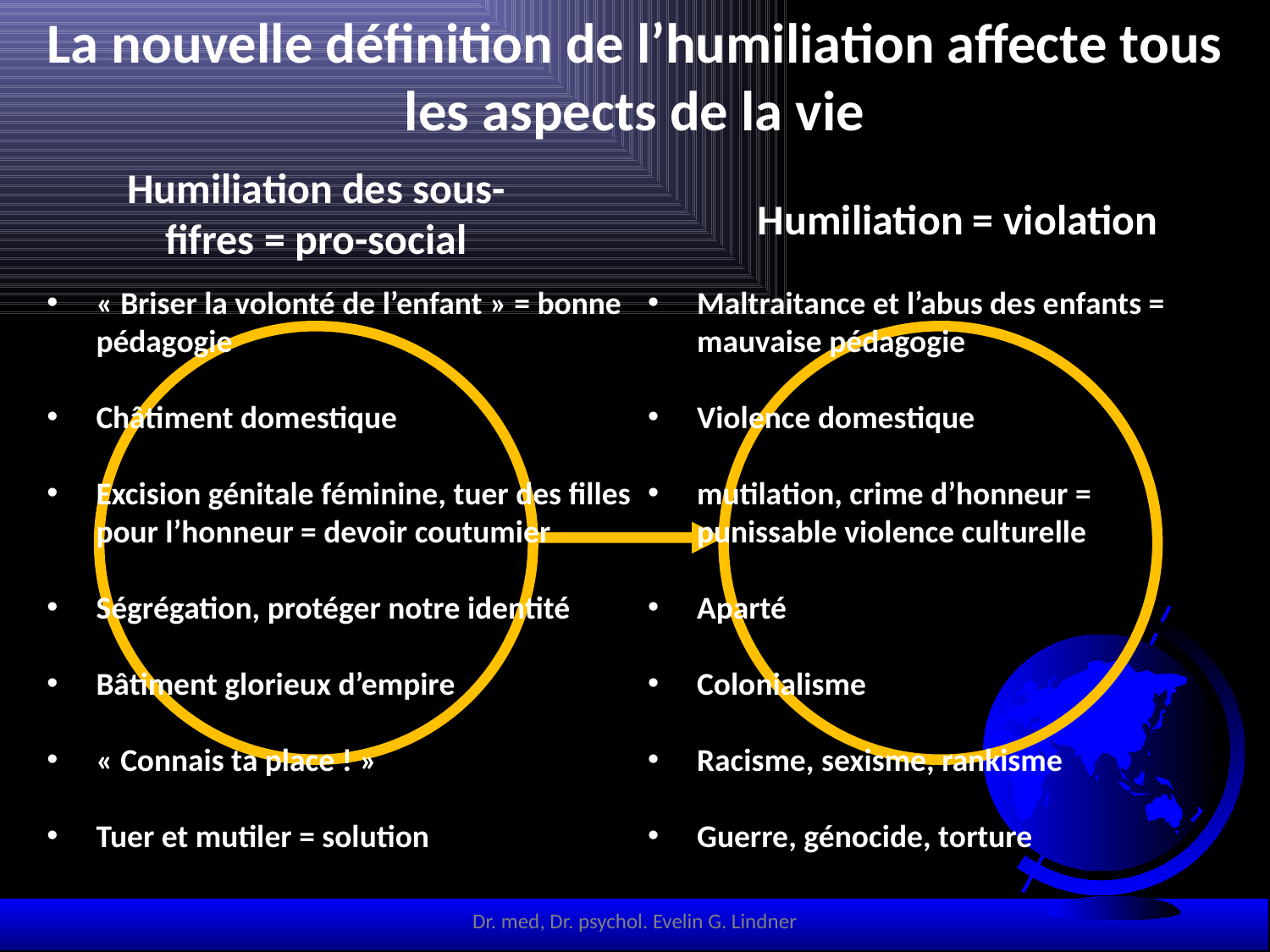

La nouvelle définition de l’humiliation affecte tous les aspects de la vie
Humiliation des sous-fifres = pro-social
Humiliation = violation

« Briser la volonté de l’enfant » = bonne pédagogie

Châtiment domestique

Excision génitale féminine, tuer des filles pour l’honneur = devoir coutumier

Ségrégation, protéger notre identité

Bâtiment glorieux d’empire

« Connais ta place ! »

Tuer et mutiler = solution
Maltraitance et l’abus des enfants = mauvaise pédagogie

Violence domestique

mutilation, crime d’honneur = punissable violence culturelle

Aparté

Colonialisme

Racisme, sexisme, rankisme

Guerre, génocide, torture

Dr. med, Dr. psychol. Evelin G. Lindner